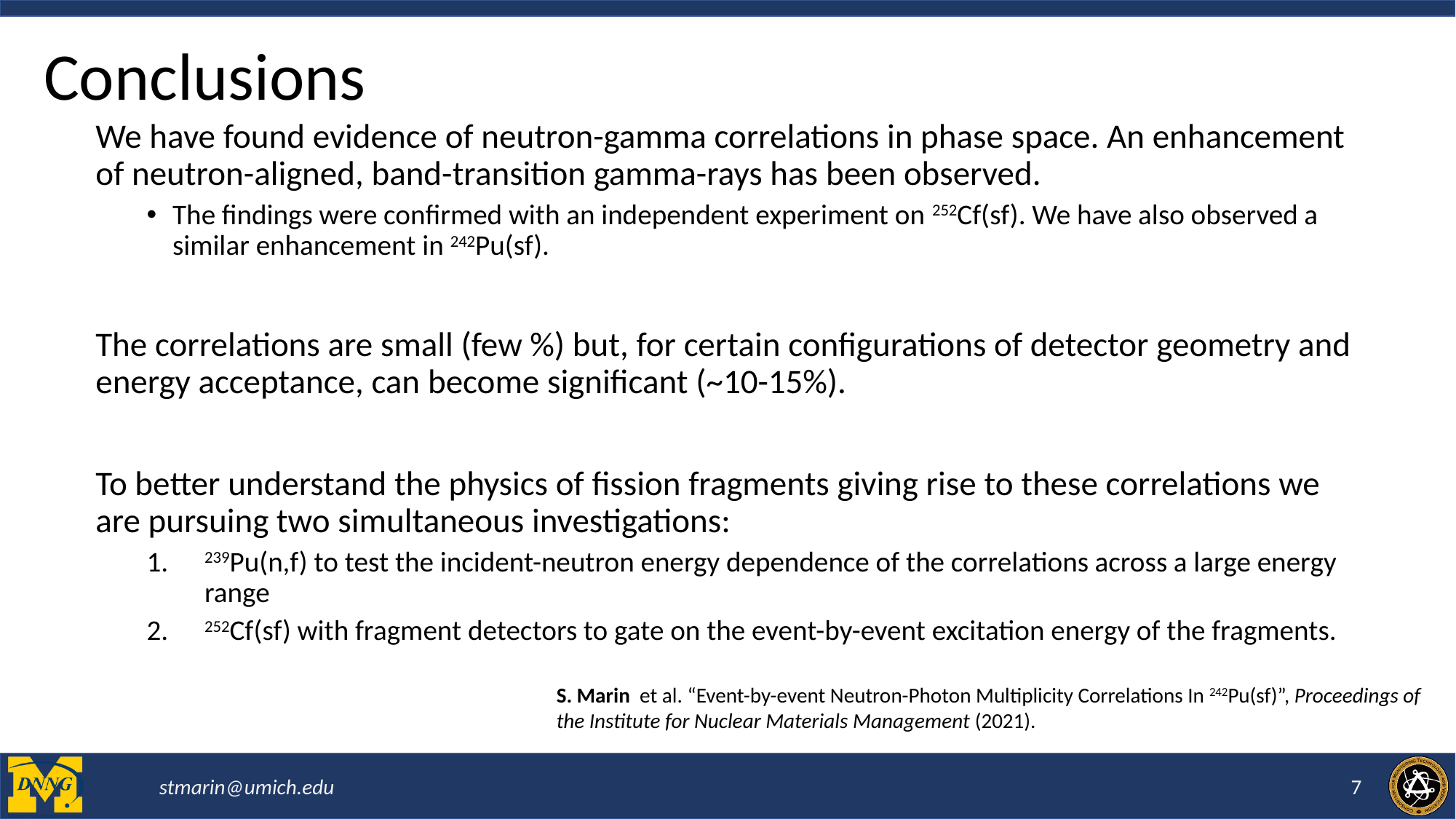

# Conclusions
We have found evidence of neutron-gamma correlations in phase space. An enhancement of neutron-aligned, band-transition gamma-rays has been observed.
The findings were confirmed with an independent experiment on 252Cf(sf). We have also observed a similar enhancement in 242Pu(sf).

The correlations are small (few %) but, for certain configurations of detector geometry and energy acceptance, can become significant (~10-15%).

To better understand the physics of fission fragments giving rise to these correlations we are pursuing two simultaneous investigations:
239Pu(n,f) to test the incident-neutron energy dependence of the correlations across a large energy range
252Cf(sf) with fragment detectors to gate on the event-by-event excitation energy of the fragments.

S. Marin  et al. “Event-by-event Neutron-Photon Multiplicity Correlations In 242Pu(sf)”, Proceedings of the Institute for Nuclear Materials Management (2021).